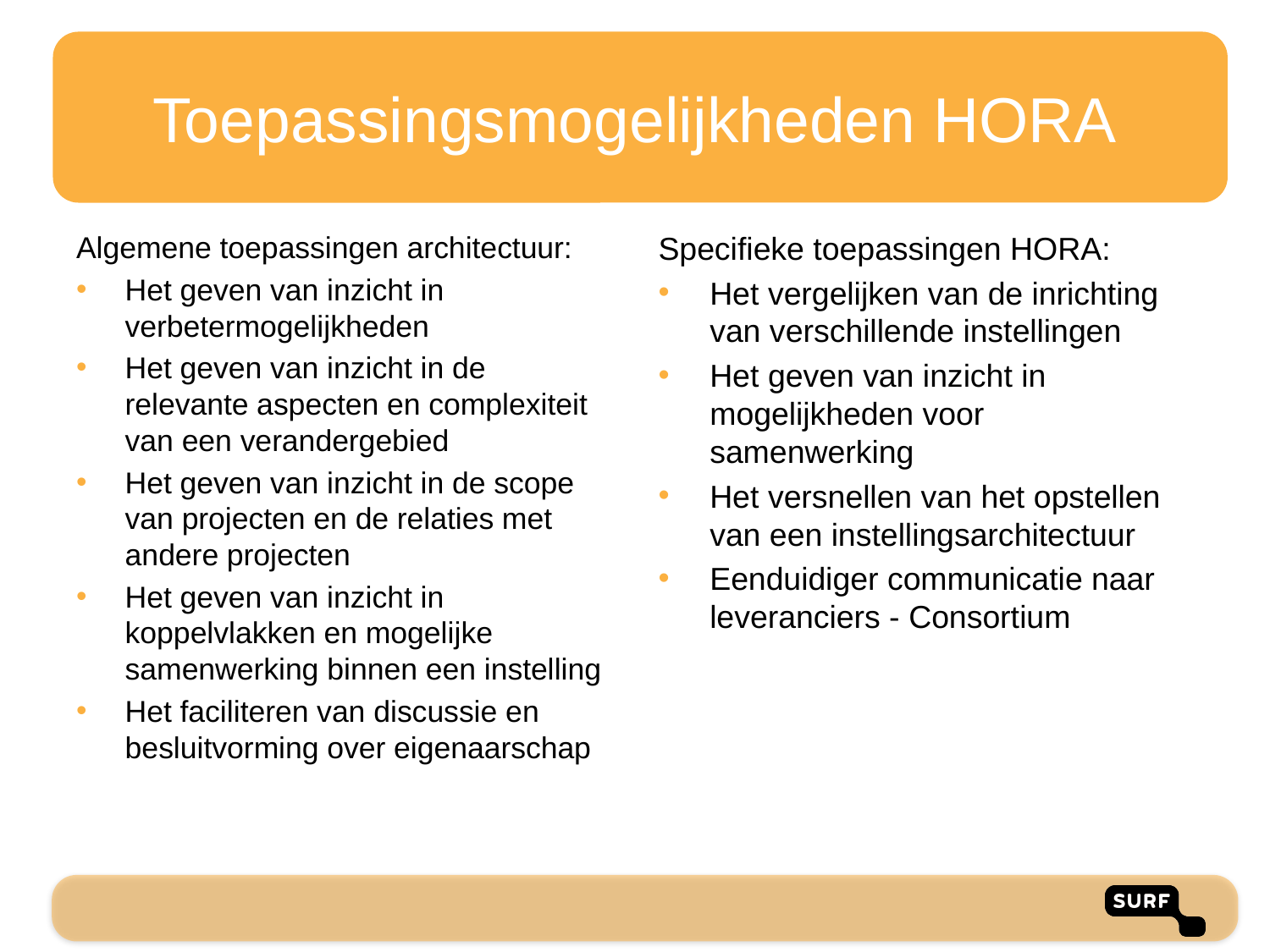

# Toepassingsmogelijkheden HORA
Algemene toepassingen architectuur:
Het geven van inzicht in verbetermogelijkheden
Het geven van inzicht in de relevante aspecten en complexiteit van een verandergebied
Het geven van inzicht in de scope van projecten en de relaties met andere projecten
Het geven van inzicht in koppelvlakken en mogelijke samenwerking binnen een instelling
Het faciliteren van discussie en besluitvorming over eigenaarschap
Specifieke toepassingen HORA:
Het vergelijken van de inrichting van verschillende instellingen
Het geven van inzicht in mogelijkheden voor samenwerking
Het versnellen van het opstellen van een instellingsarchitectuur
Eenduidiger communicatie naar leveranciers - Consortium